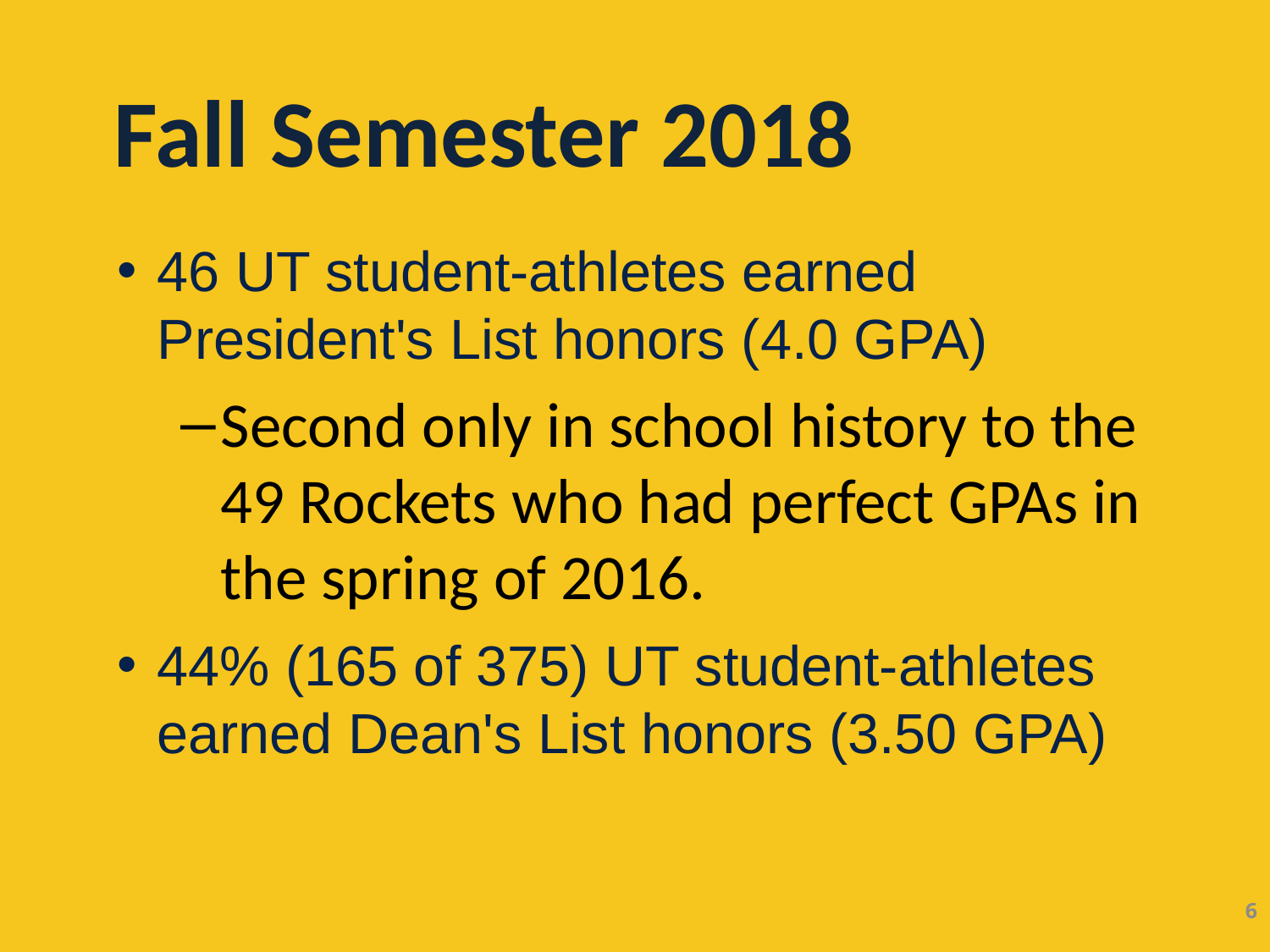

Fall Semester 2018
46 UT student-athletes earned President's List honors (4.0 GPA)
Second only in school history to the 49 Rockets who had perfect GPAs in the spring of 2016.
44% (165 of 375) UT student-athletes earned Dean's List honors (3.50 GPA)
6